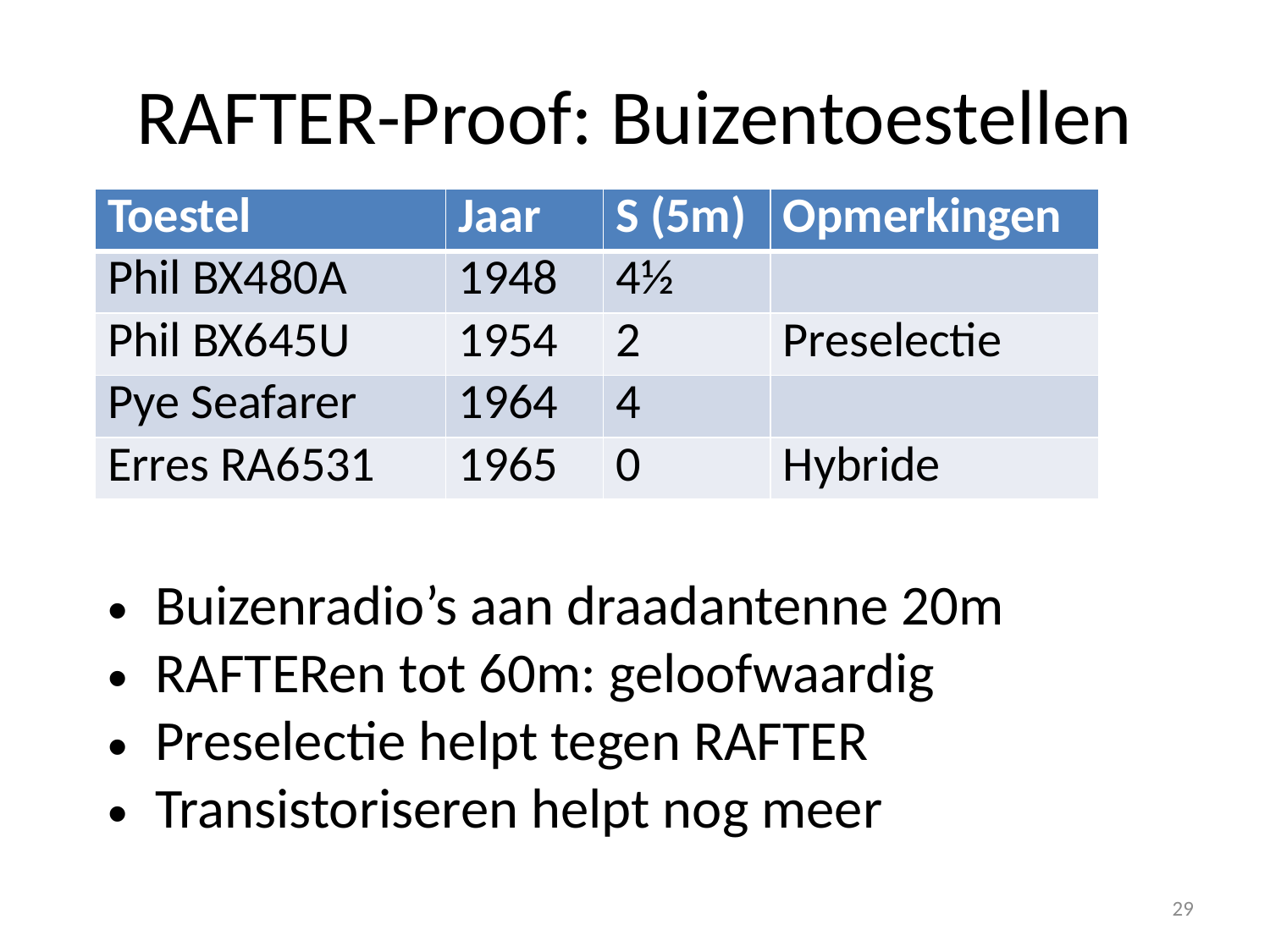

# RAFTER-Proof: Buizentoestellen
| Toestel | Jaar | S (5m) | Opmerkingen |
| --- | --- | --- | --- |
| Phil BX480A | 1948 | 4½ |  |
| Phil BX645U | 1954 | 2 | Preselectie |
| Pye Seafarer | 1964 | 4 |  |
| Erres RA6531 | 1965 | 0 | Hybride |
Buizenradio’s aan draadantenne 20m
RAFTERen tot 60m: geloofwaardig
Preselectie helpt tegen RAFTER
Transistoriseren helpt nog meer
29